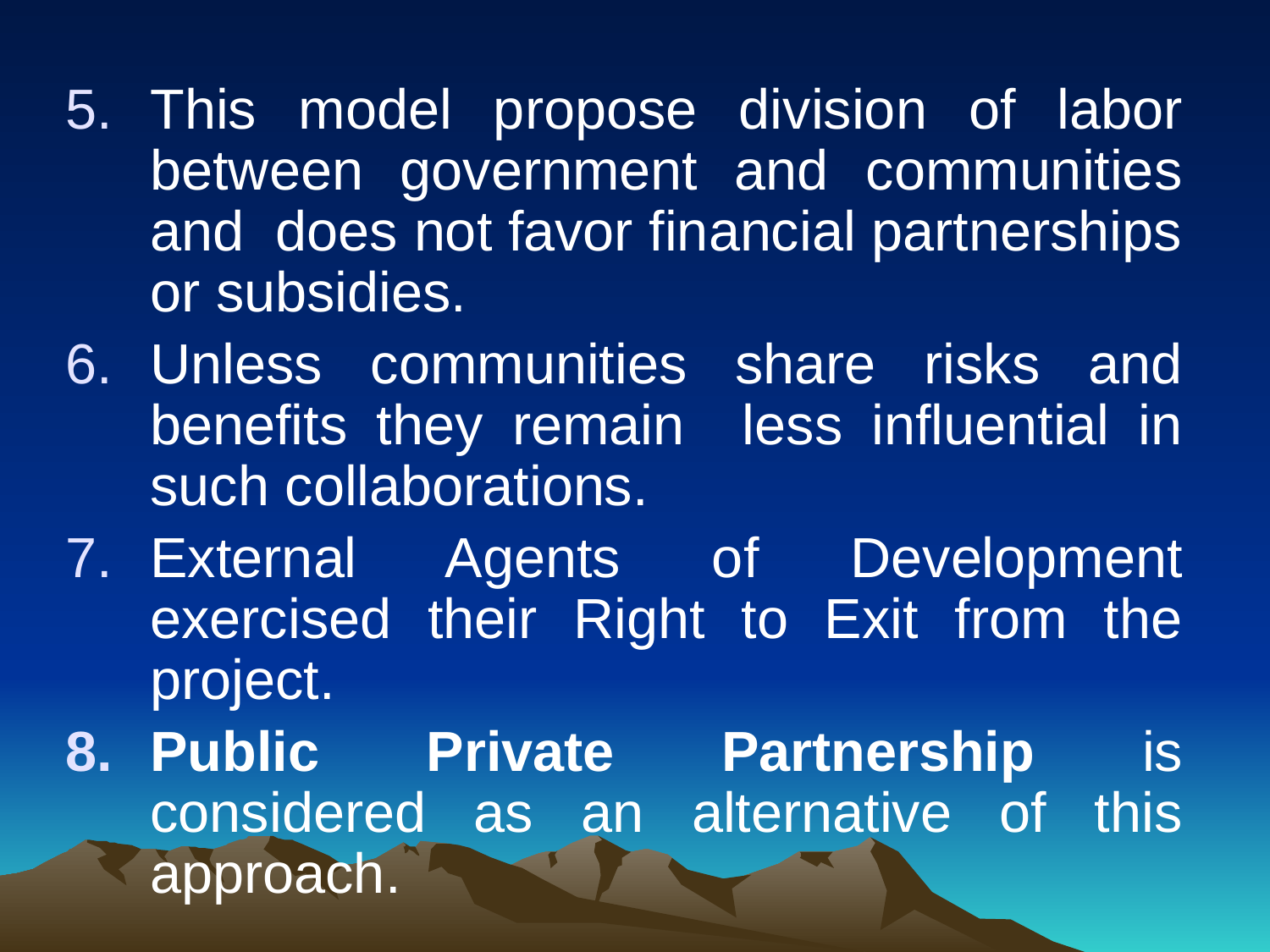

This model propose division of labor between government and communities and  does not favor financial partnerships or subsidies.
Unless communities share risks and benefits they remain  less influential in such collaborations.
External Agents of Development exercised their Right to Exit from the project.
Public Private Partnership is considered as an alternative of this approach.